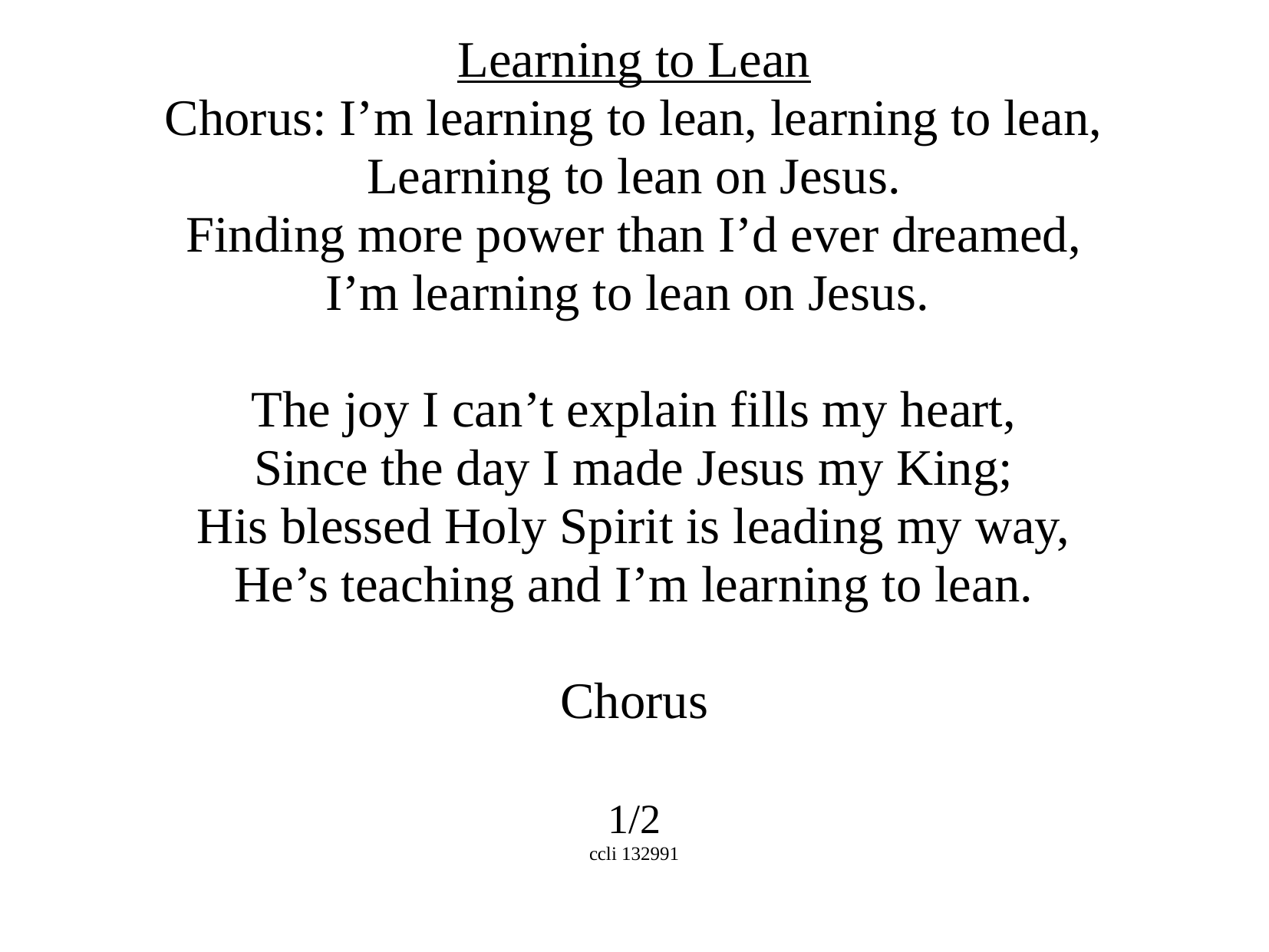

Learning to Lean
Chorus: I’m learning to lean, learning to lean,
Learning to lean on Jesus.
Finding more power than I’d ever dreamed,
I’m learning to lean on Jesus.

The joy I can’t explain fills my heart,
Since the day I made Jesus my King;
His blessed Holy Spirit is leading my way,
He’s teaching and I’m learning to lean.

Chorus

1/2
ccli 132991